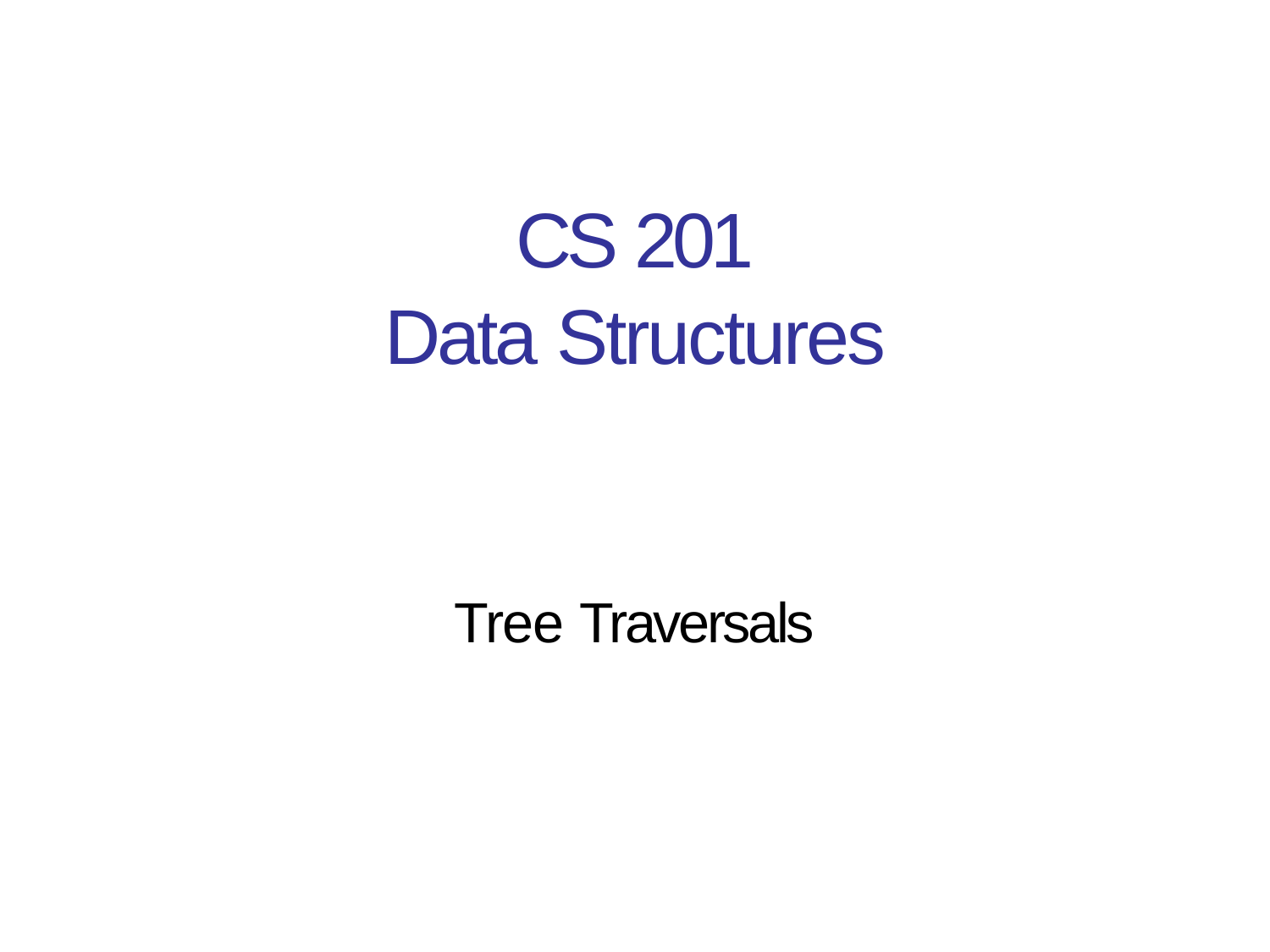

# CS 201
Data Structures
Tree Traversals